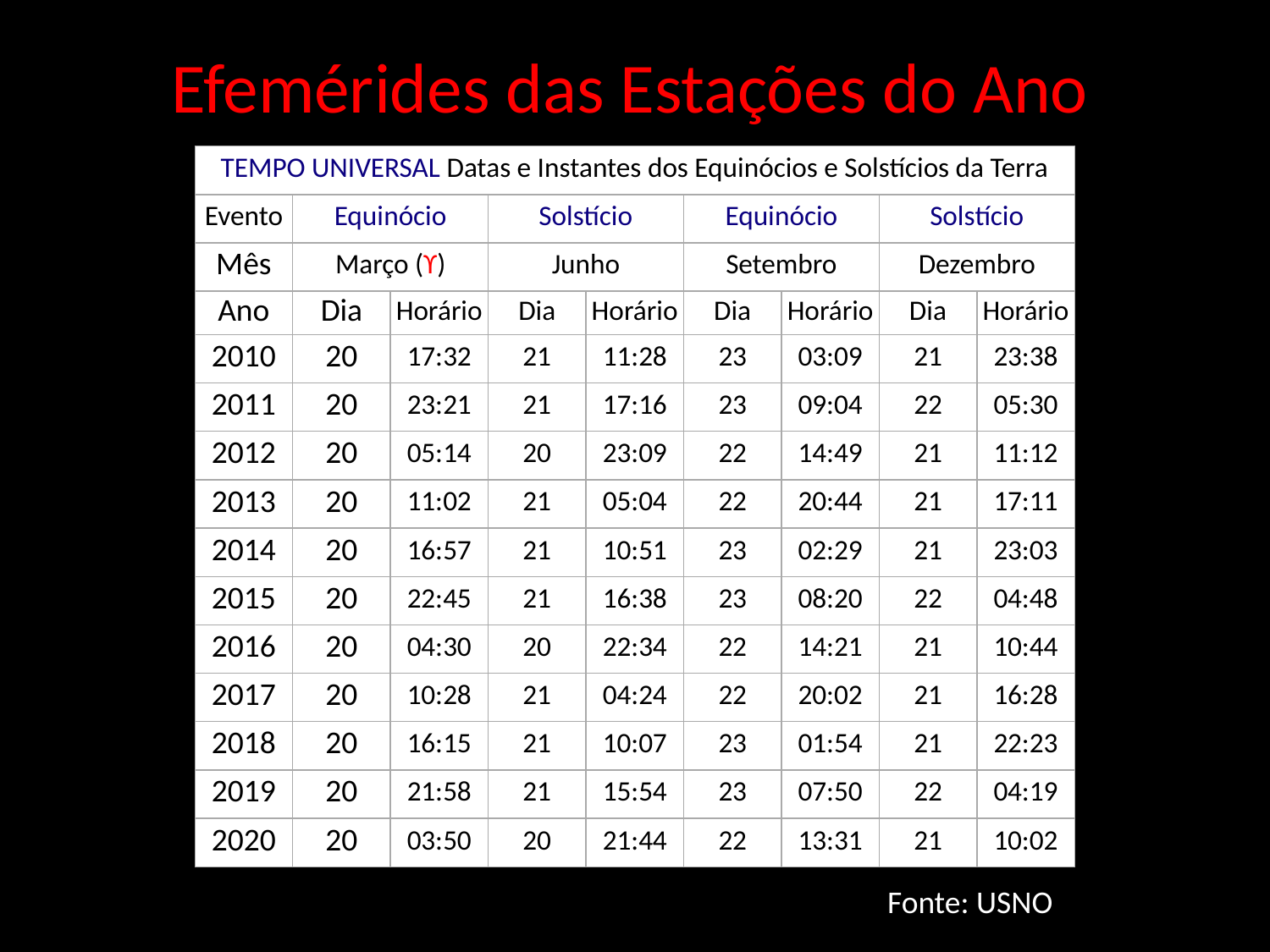

Efemérides das Estações do Ano
| TEMPO UNIVERSAL Datas e Instantes dos Equinócios e Solstícios da Terra |  |  |  |  |  |  |  |  |
| --- | --- | --- | --- | --- | --- | --- | --- | --- |
| Evento | Equinócio |  | Solstício |  | Equinócio |  | Solstício |  |
| Mês | Março (ϒ) |  | Junho |  | Setembro |  | Dezembro |  |
| Ano | Dia | Horário | Dia | Horário | Dia | Horário | Dia | Horário |
| 2010 | 20 | 17:32 | 21 | 11:28 | 23 | 03:09 | 21 | 23:38 |
| 2011 | 20 | 23:21 | 21 | 17:16 | 23 | 09:04 | 22 | 05:30 |
| 2012 | 20 | 05:14 | 20 | 23:09 | 22 | 14:49 | 21 | 11:12 |
| 2013 | 20 | 11:02 | 21 | 05:04 | 22 | 20:44 | 21 | 17:11 |
| 2014 | 20 | 16:57 | 21 | 10:51 | 23 | 02:29 | 21 | 23:03 |
| 2015 | 20 | 22:45 | 21 | 16:38 | 23 | 08:20 | 22 | 04:48 |
| 2016 | 20 | 04:30 | 20 | 22:34 | 22 | 14:21 | 21 | 10:44 |
| 2017 | 20 | 10:28 | 21 | 04:24 | 22 | 20:02 | 21 | 16:28 |
| 2018 | 20 | 16:15 | 21 | 10:07 | 23 | 01:54 | 21 | 22:23 |
| 2019 | 20 | 21:58 | 21 | 15:54 | 23 | 07:50 | 22 | 04:19 |
| 2020 | 20 | 03:50 | 20 | 21:44 | 22 | 13:31 | 21 | 10:02 |
Fonte: USNO